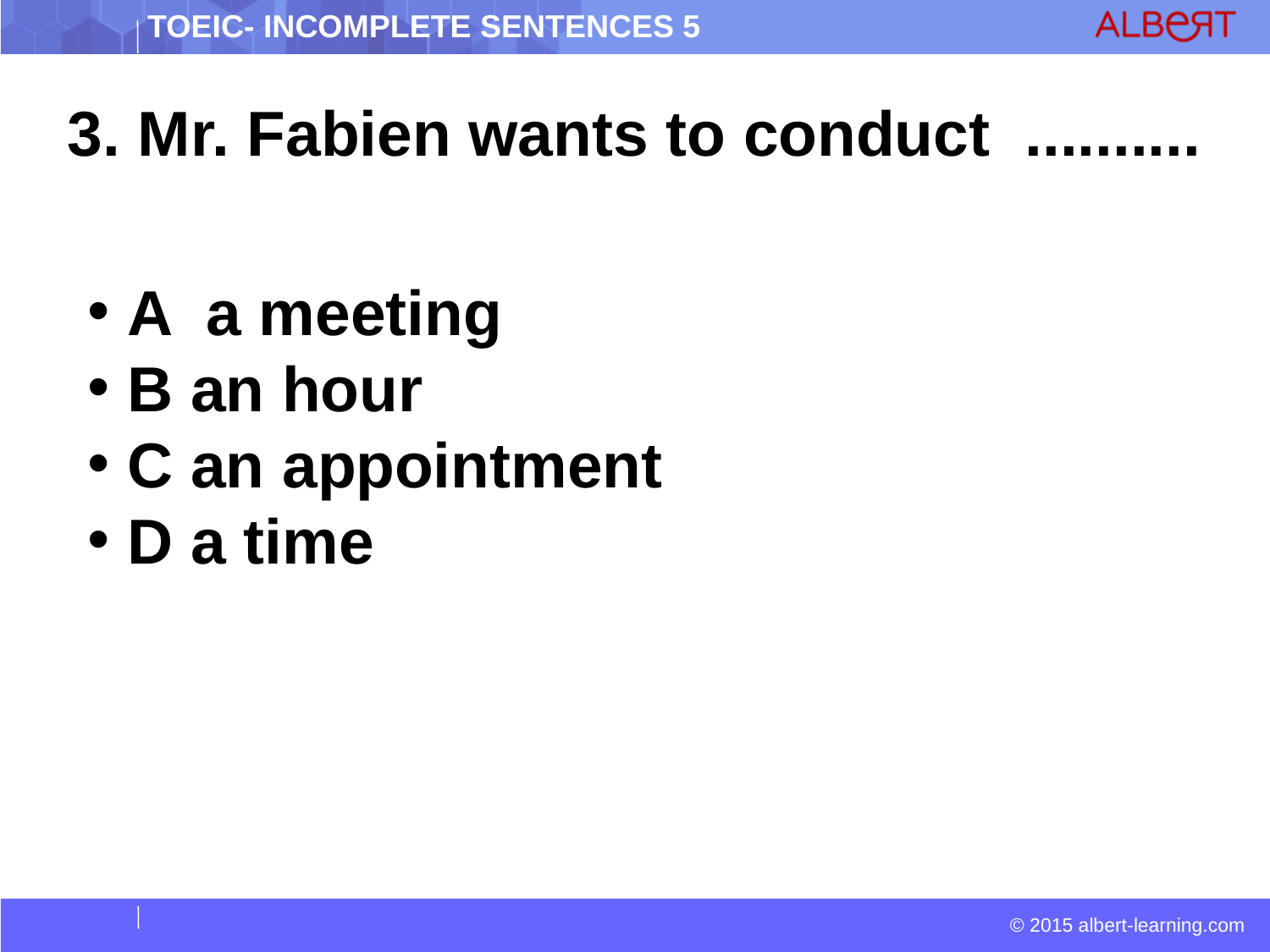

3. Mr. Fabien wants to conduct  ..........
 A  a meeting
 B an hour
 C an appointment
 D a time